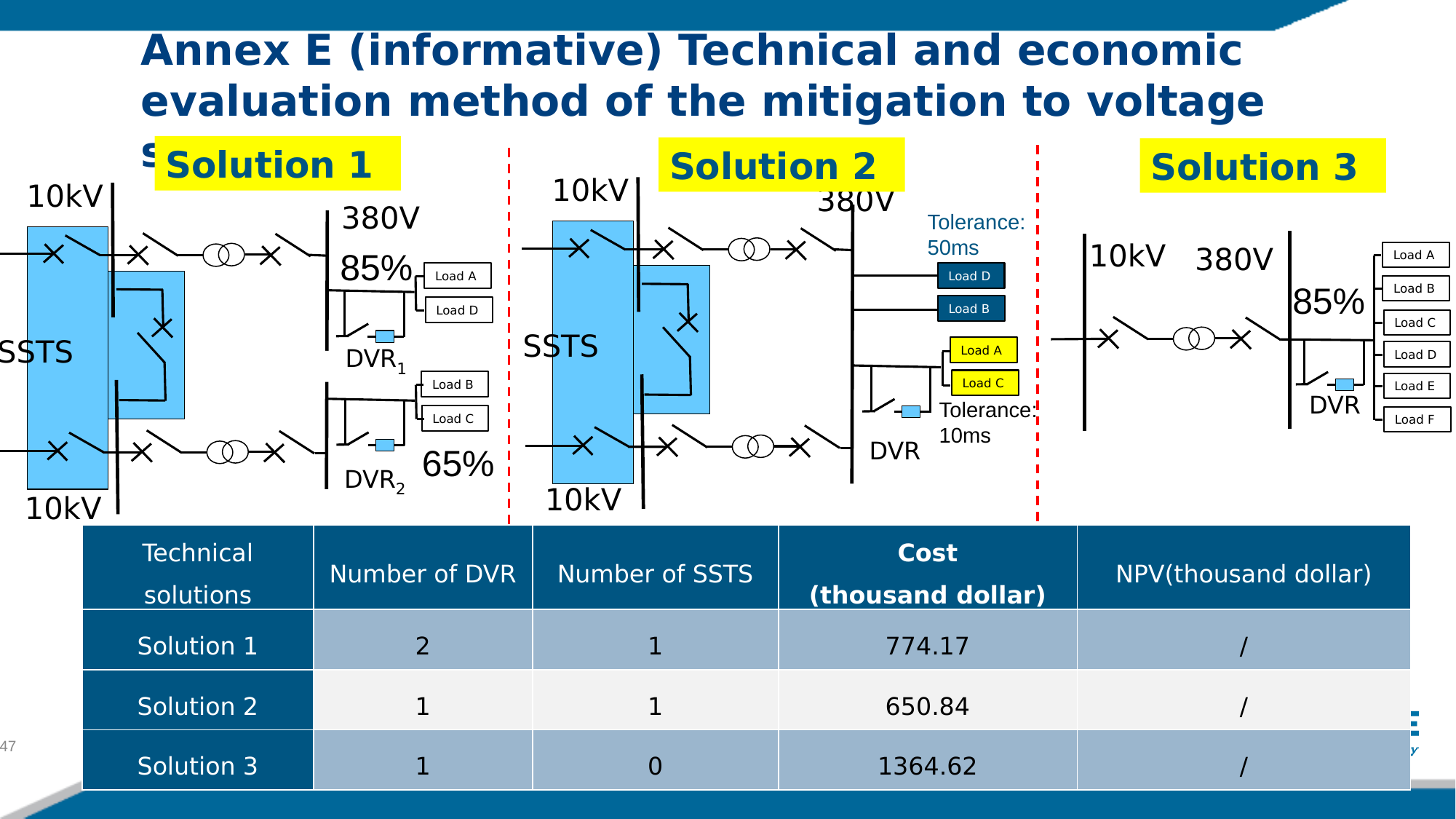

Annex E (informative) Technical and economic evaluation method of the mitigation to voltage sag
Solution 1
Solution 2
Solution 3
10kV
10kV
380V
380V
Tolerance:
50ms

10kV
380V

85%
Load A

Load A
Load D

85%
Load B
Load B
Load D
Load C
SSTS
SSTS

DVR1
Load A
Load D

Load C
Load B
Load E

DVR
Tolerance:
10ms
Load C

Load F
DVR
65%

DVR2
10kV
10kV
| Technical solutions | Number of DVR | Number of SSTS | Cost (thousand dollar) | NPV(thousand dollar) |
| --- | --- | --- | --- | --- |
| Solution 1 | 2 | 1 | 774.17 | / |
| Solution 2 | 1 | 1 | 650.84 | / |
| Solution 3 | 1 | 0 | 1364.62 | / |
47